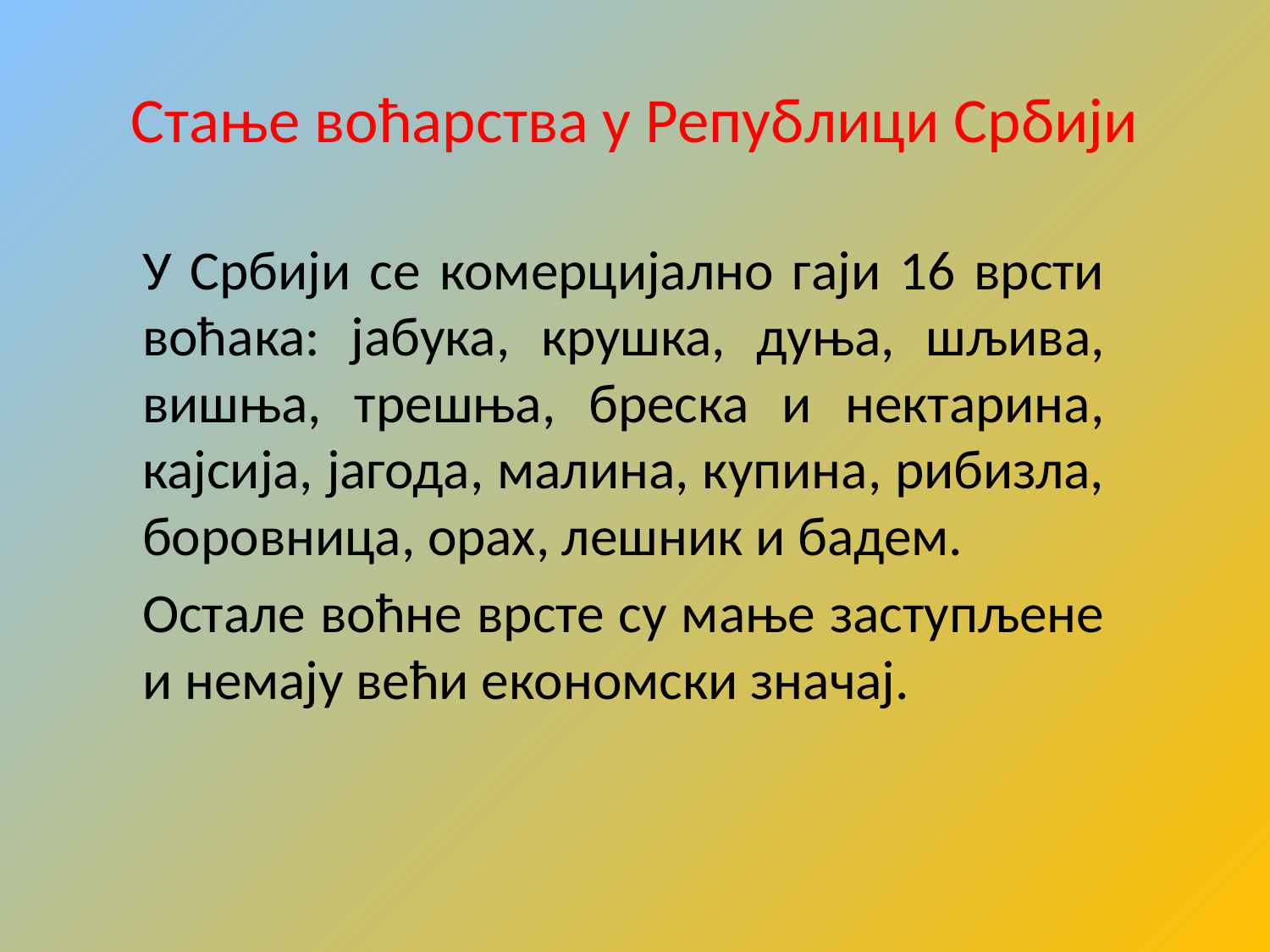

# Стање воћарства у Републици Србији
		У Србији се комерцијално гаји 16 врсти воћака: јабука, крушка, дуња, шљива, вишња, трешња, бреска и нектарина, кајсија, јагода, малина, купина, рибизла, боровница, орах, лешник и бадем.
		Остале воћне врсте су мање заступљене и немају већи економски значај.